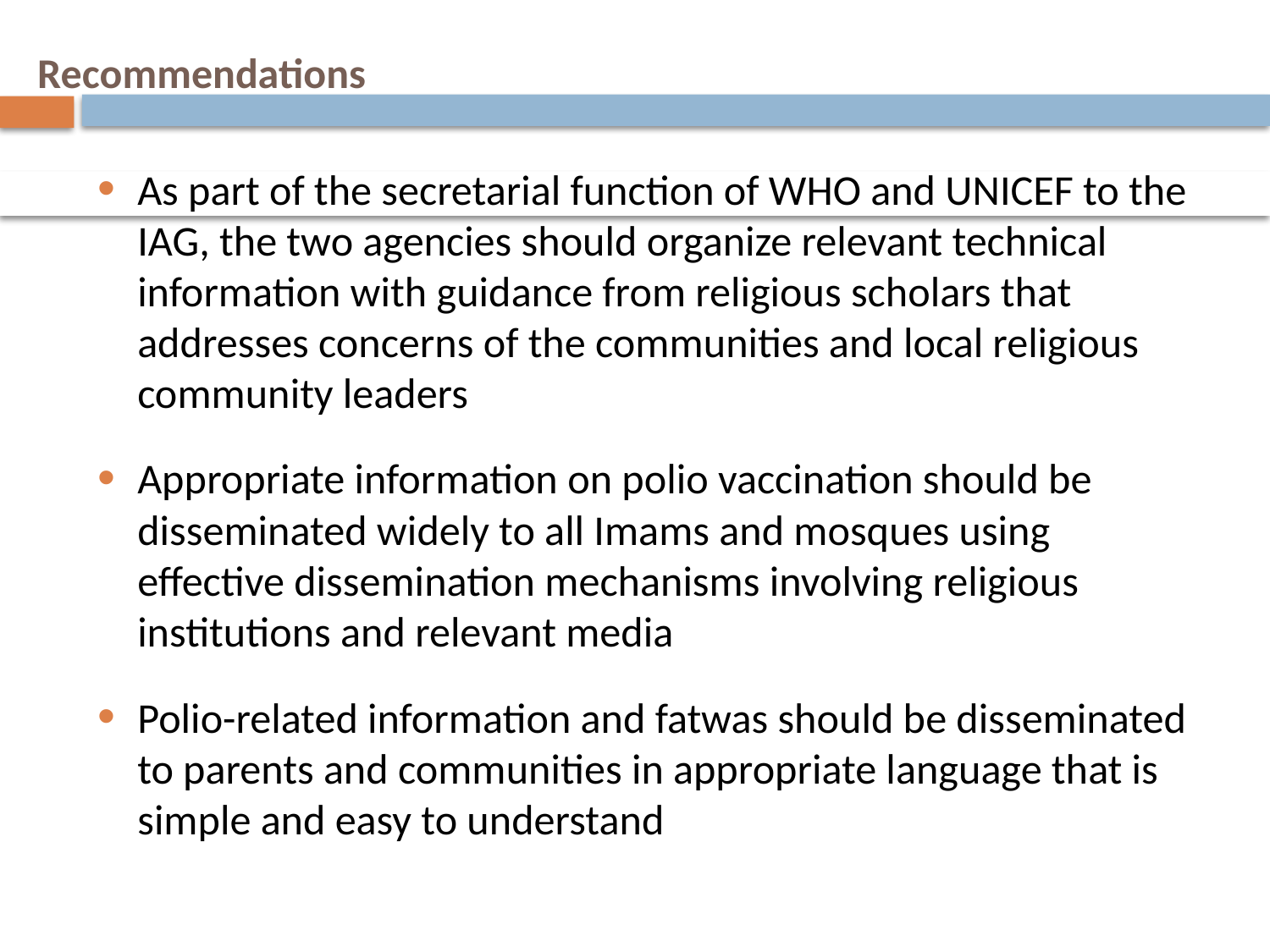

# Recommendations
As part of the secretarial function of WHO and UNICEF to the IAG, the two agencies should organize relevant technical information with guidance from religious scholars that addresses concerns of the communities and local religious community leaders
Appropriate information on polio vaccination should be disseminated widely to all Imams and mosques using effective dissemination mechanisms involving religious institutions and relevant media
Polio-related information and fatwas should be disseminated to parents and communities in appropriate language that is simple and easy to understand